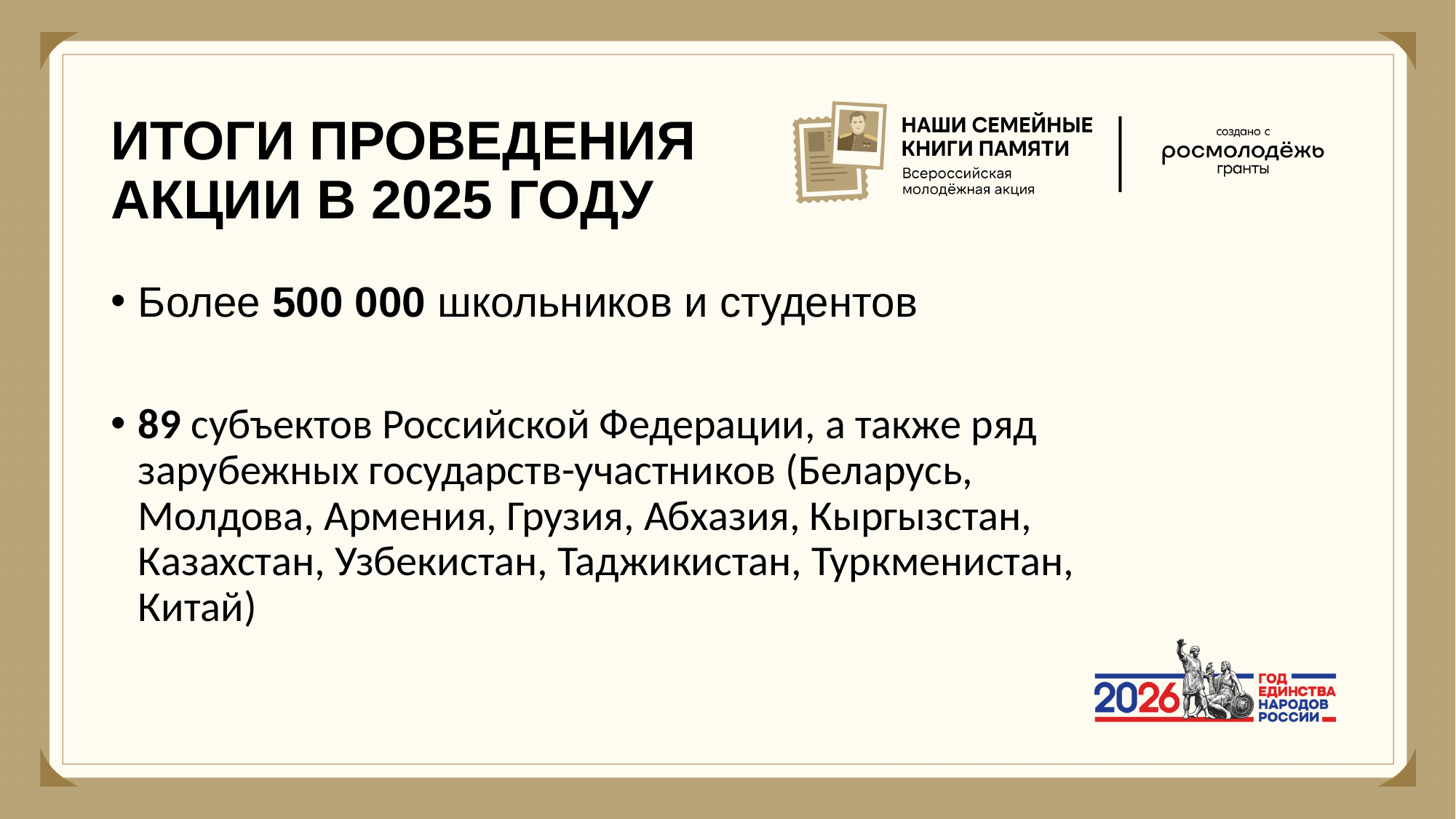

# ИТОГИ ПРОВЕДЕНИЯ АКЦИИ В 2025 ГОДУ
Более 500 000 школьников и студентов

89 субъектов Российской Федерации, а также ряд зарубежных государств-участников (Беларусь, Молдова, Армения, Грузия, Абхазия, Кыргызстан, Казахстан, Узбекистан, Таджикистан, Туркменистан, Китай)